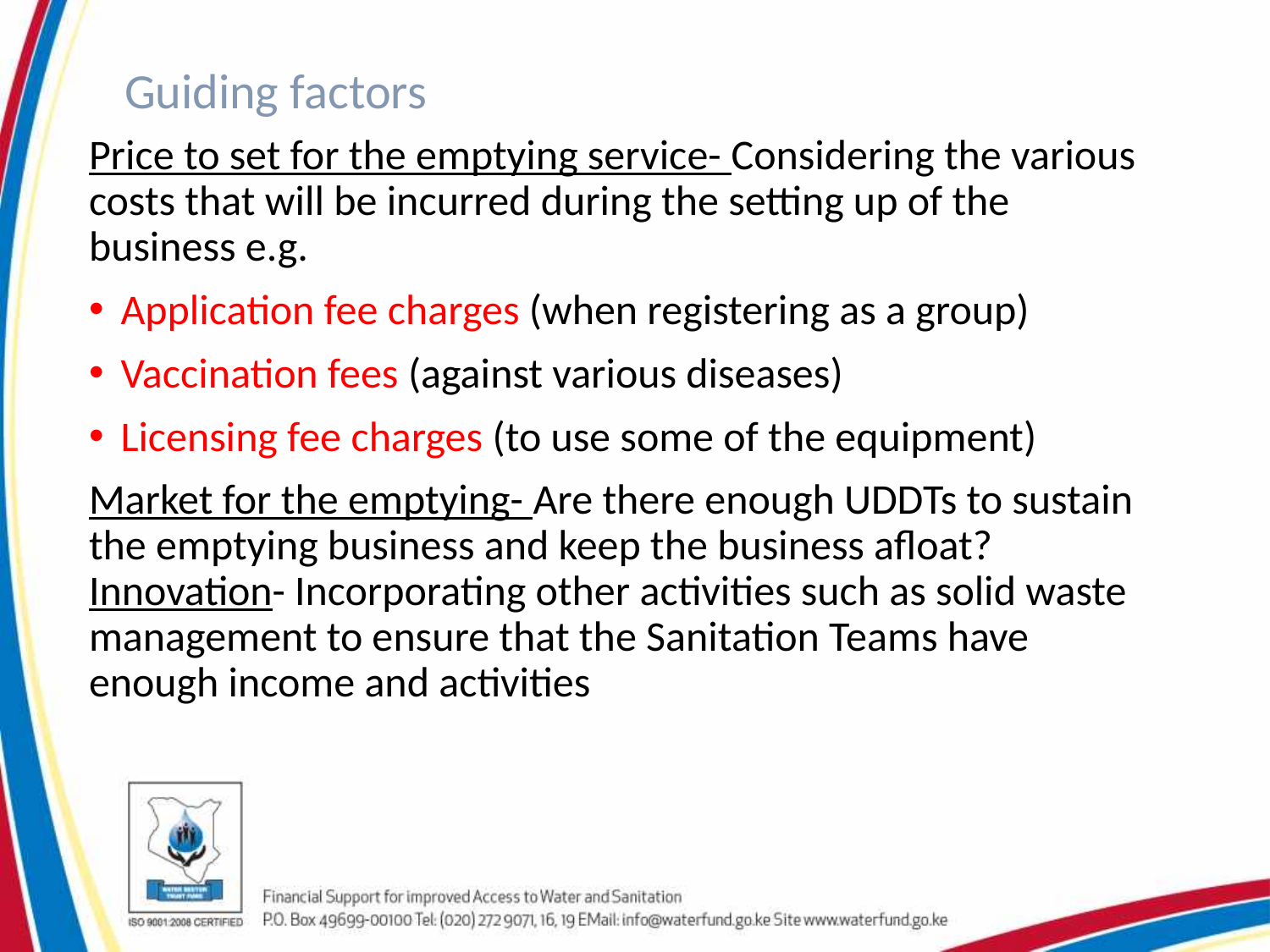

# Guiding factors
Price to set for the emptying service- Considering the various costs that will be incurred during the setting up of the business e.g.
Application fee charges (when registering as a group)
Vaccination fees (against various diseases)
Licensing fee charges (to use some of the equipment)
Market for the emptying- Are there enough UDDTs to sustain the emptying business and keep the business afloat? Innovation- Incorporating other activities such as solid waste management to ensure that the Sanitation Teams have enough income and activities